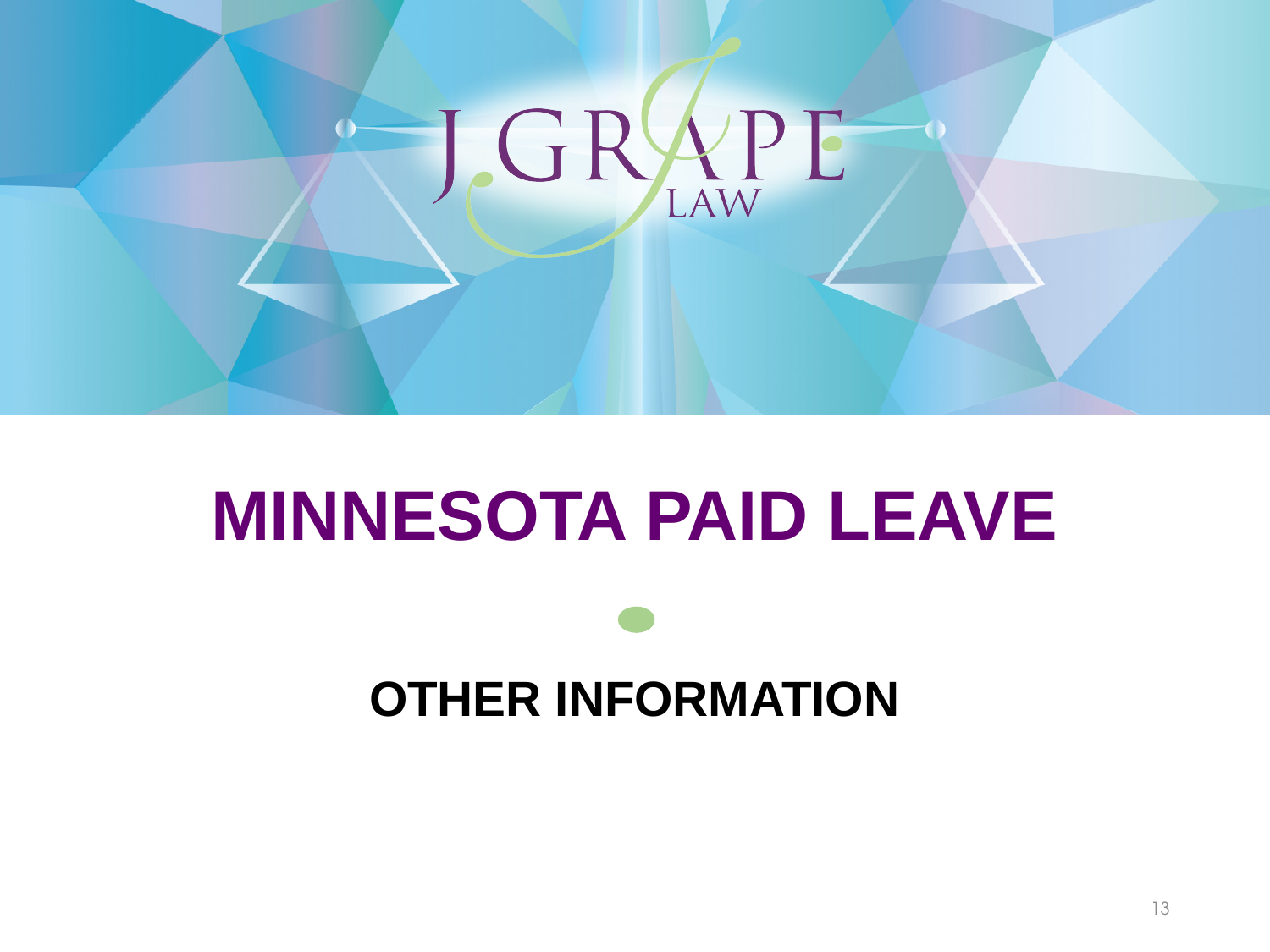

# MINNESOTA PAID LEAVE
OTHER INFORMATION

13